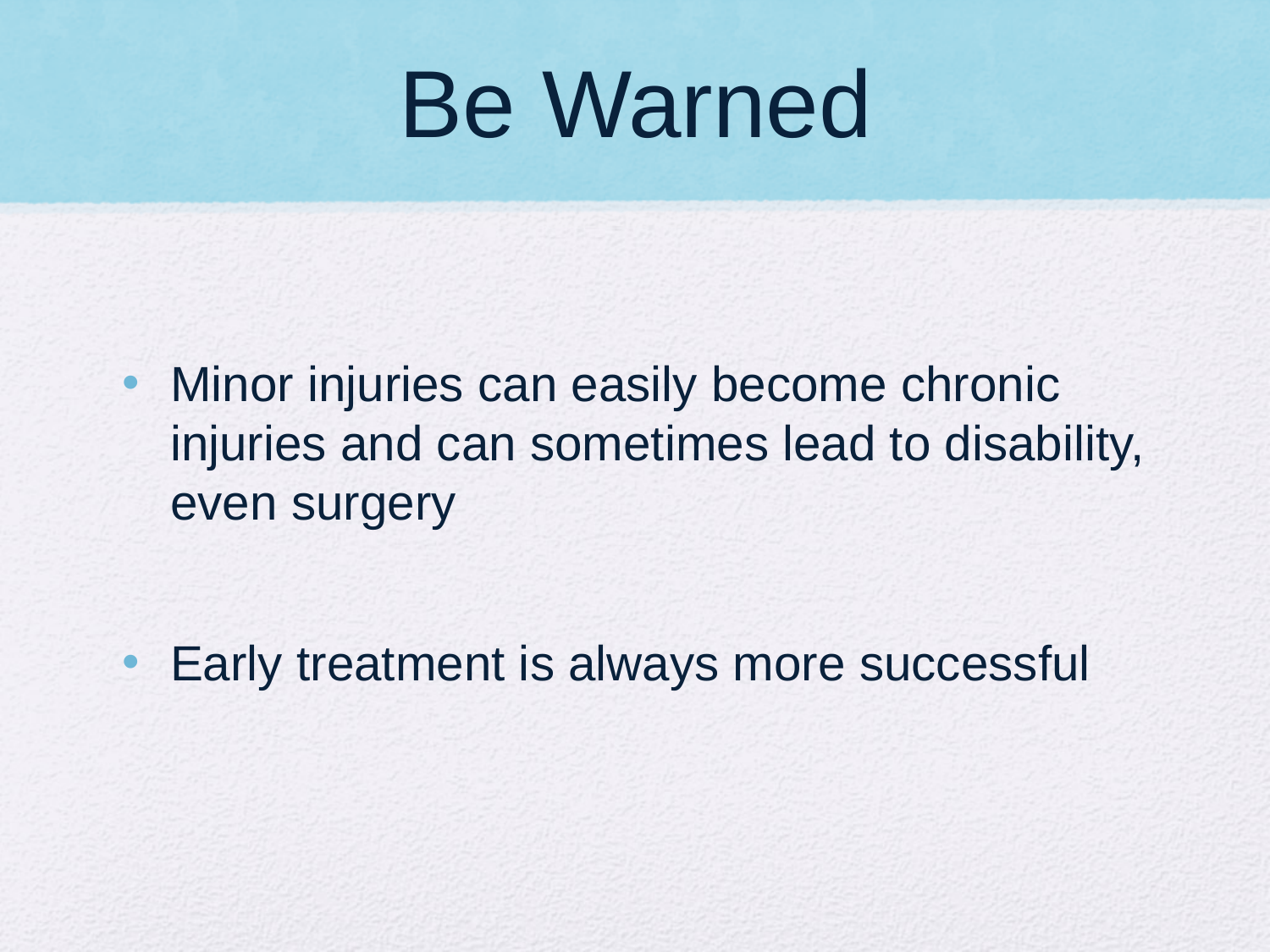

# Be Warned

Minor injuries can easily become chronic injuries and can sometimes lead to disability, even surgery
Early treatment is always more successful